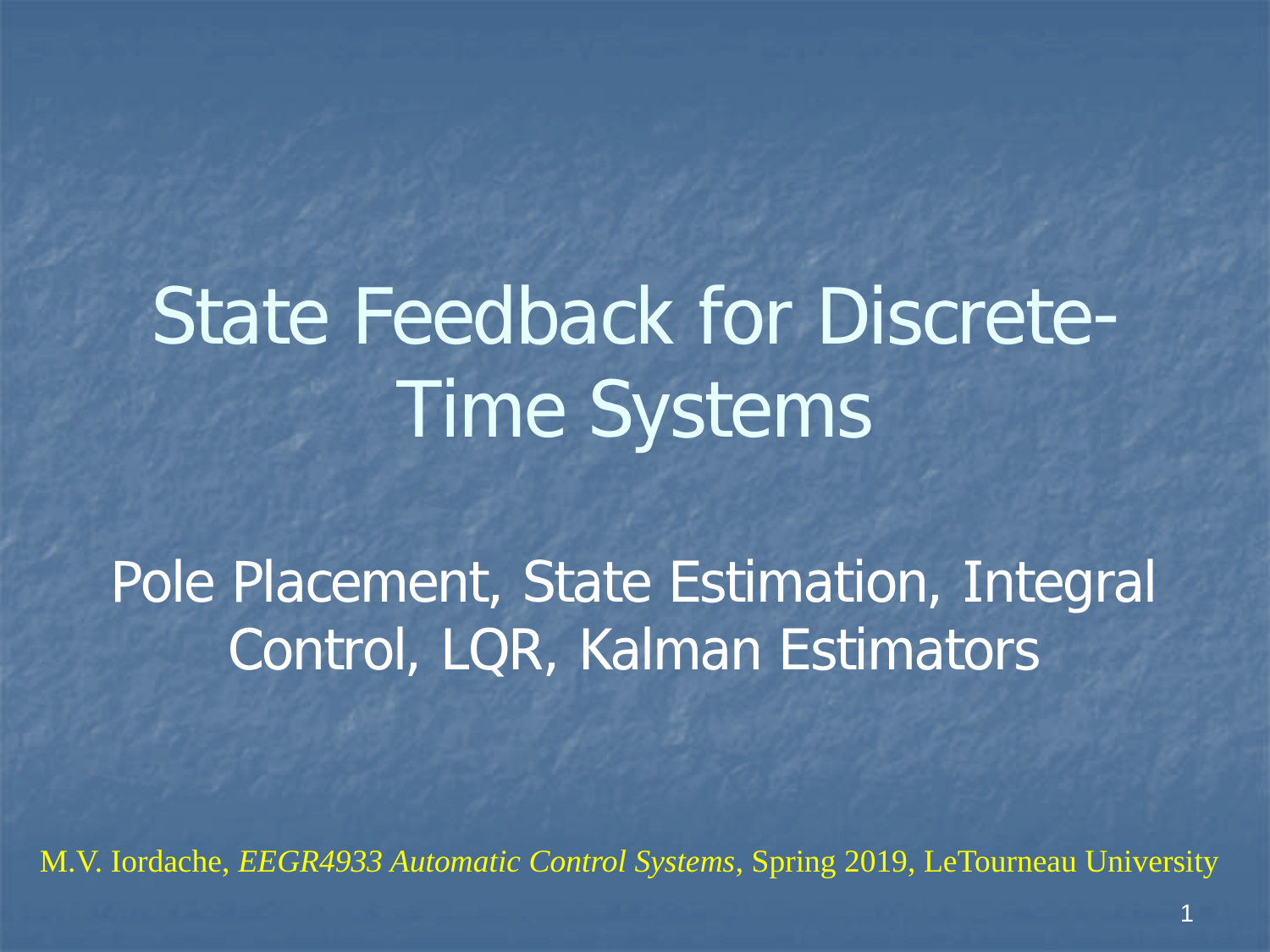

# State Feedback for Discrete-Time Systems
Pole Placement, State Estimation, Integral Control, LQR, Kalman Estimators
M.V. Iordache, EEGR4933 Automatic Control Systems, Spring 2019, LeTourneau University
1